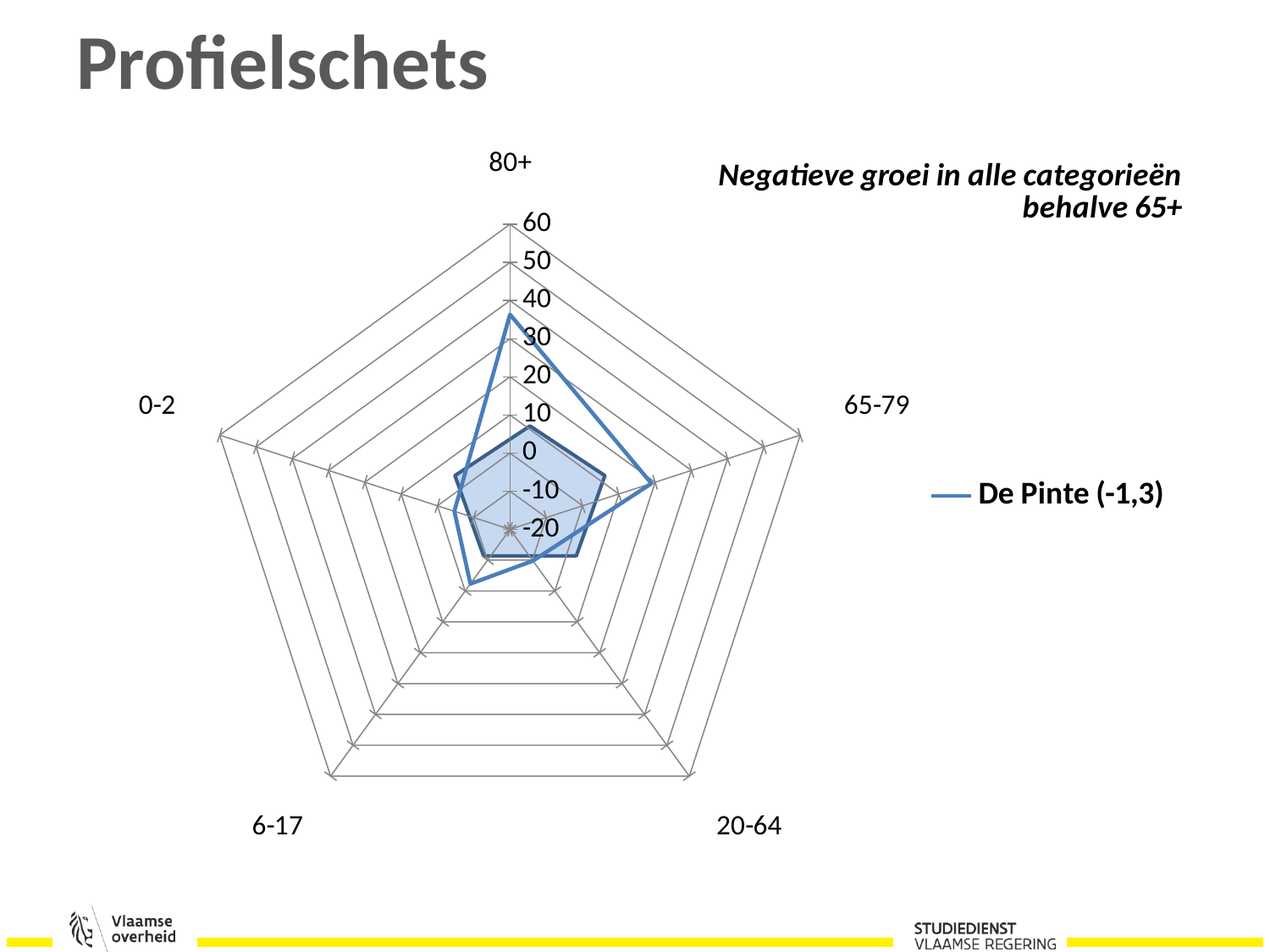

# Profielschets

### Chart

| Category | De Pinte (-1,3) |
|---|---|
| 80+ | 36.348521715009 |
| 65-79 | 18.984408095699447 |
| 20-64 | -9.781556891848565 |
| 6-17 | -2.337777539877715 |
| 0-2 | -4.668871876398314 |